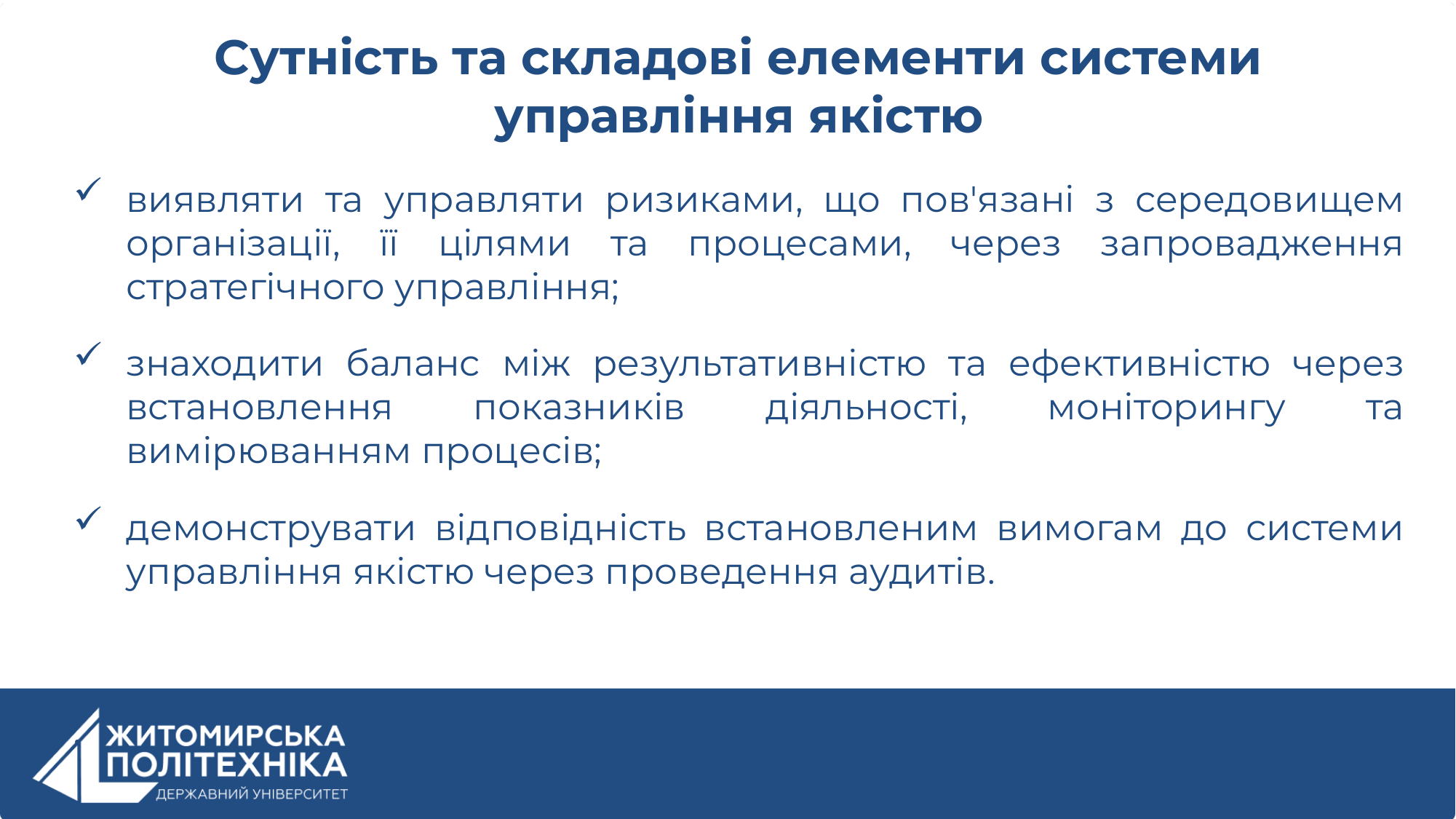

Сутність та складові елементи системи управління якістю
виявляти та управляти ризиками, що пов'язані з середовищем організації, її цілями та процесами, через запровадження стратегічного управління;
знаходити баланс між результативністю та ефективністю через встановлення показників діяльності, моніторингу та вимірюванням процесів;
демонструвати відповідність встановленим вимогам до системи управління якістю через проведення аудитів.

.